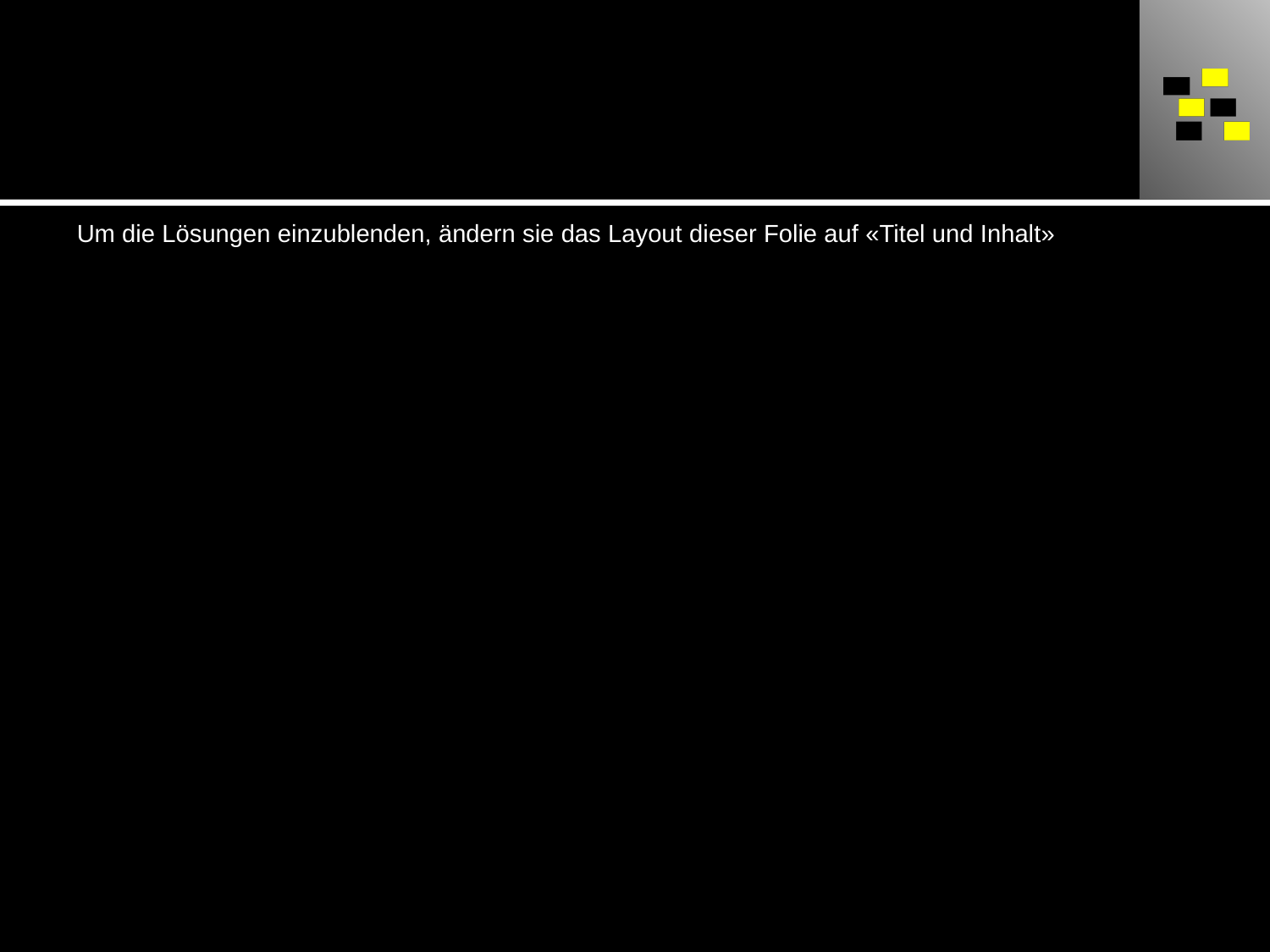

# Lösungen
Um die Lösungen einzublenden, ändern sie das Layout dieser Folie auf «Titel und Inhalt»
Aufgabe 1
Fixgeschäft (da genauer Endtermin)
Mahngeschäft (kein genauer Termin, auf den es ankommt)
Mahngeschäft (kein exakter Termin)
Aufgabe 2
Mahngeschäft, da kein bestimmter Liefertermin vereinbart wurde.
Ja, sie ist an den Vertrag gebunden.
Er hätte der IMPORTEX eine Nachfrist ansetzen sollen. Erst nach Ablauf der Nachfrist hätte die TISSAG rechtsgültig vom Vertrag mit der IMPORTEX zurücktreten können.
Aufgabe 3
Beim Mahngeschäft ist im Falle einer Lieferverspätung das Ansetzen einer Nachfrist nötig, beim Fixgeschäft nicht. Warum? Weil der Käufer nur zurücktreten darf, wenn der Verkäufer eine klar gesetzte Frist überschreitet. Eine blosse Mahnung ohne Ansetzung einer Nachfrist genügt also nicht für einen Rücktritt, selbst wenn sie mehrmals (z. B. telefonisch) erfolgt.